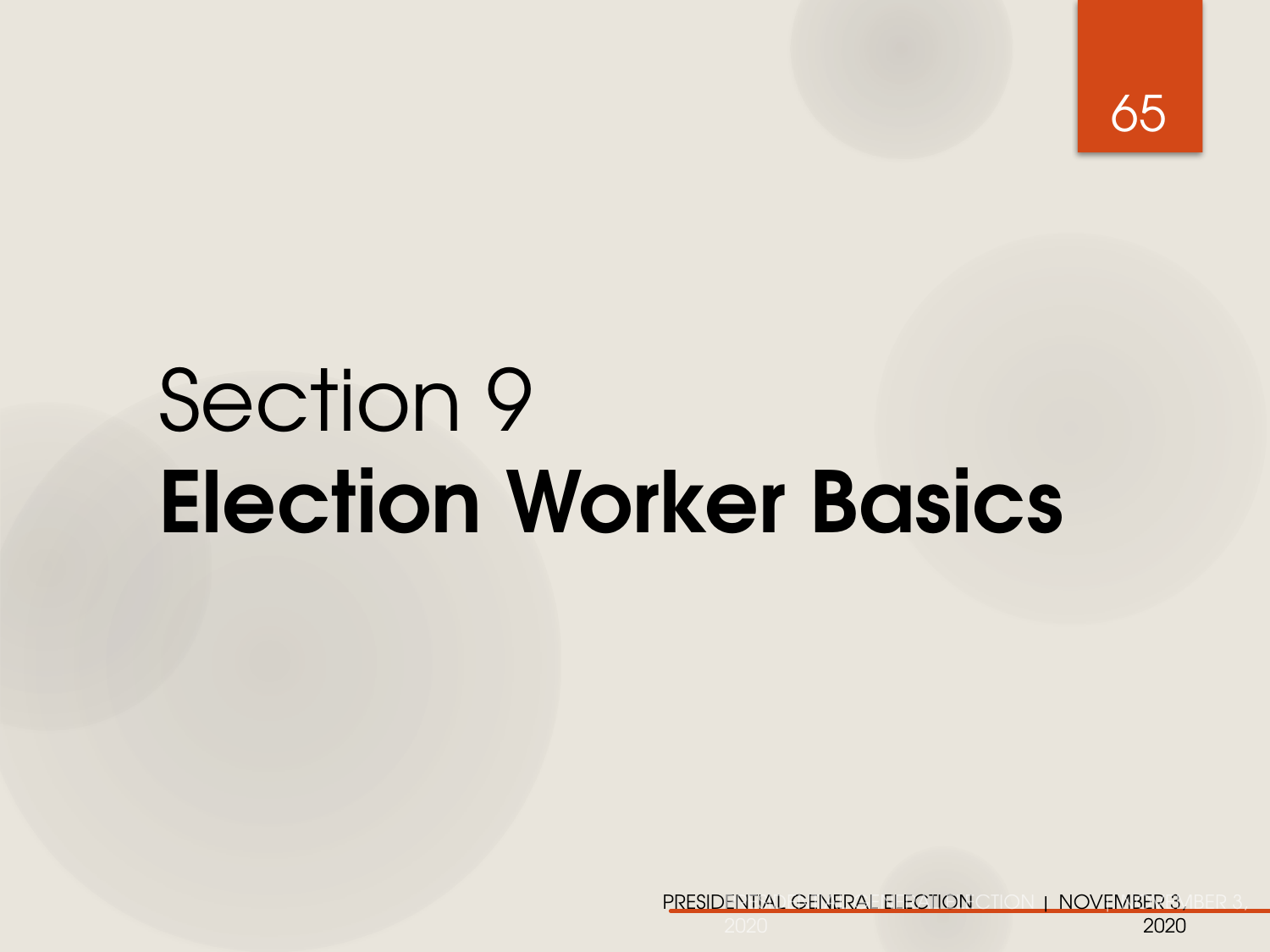

65
# Section 9 Election Worker Basics
PRESIDENTIAL GENERAL ELECTION	|  NOVEMBER 3, 2020